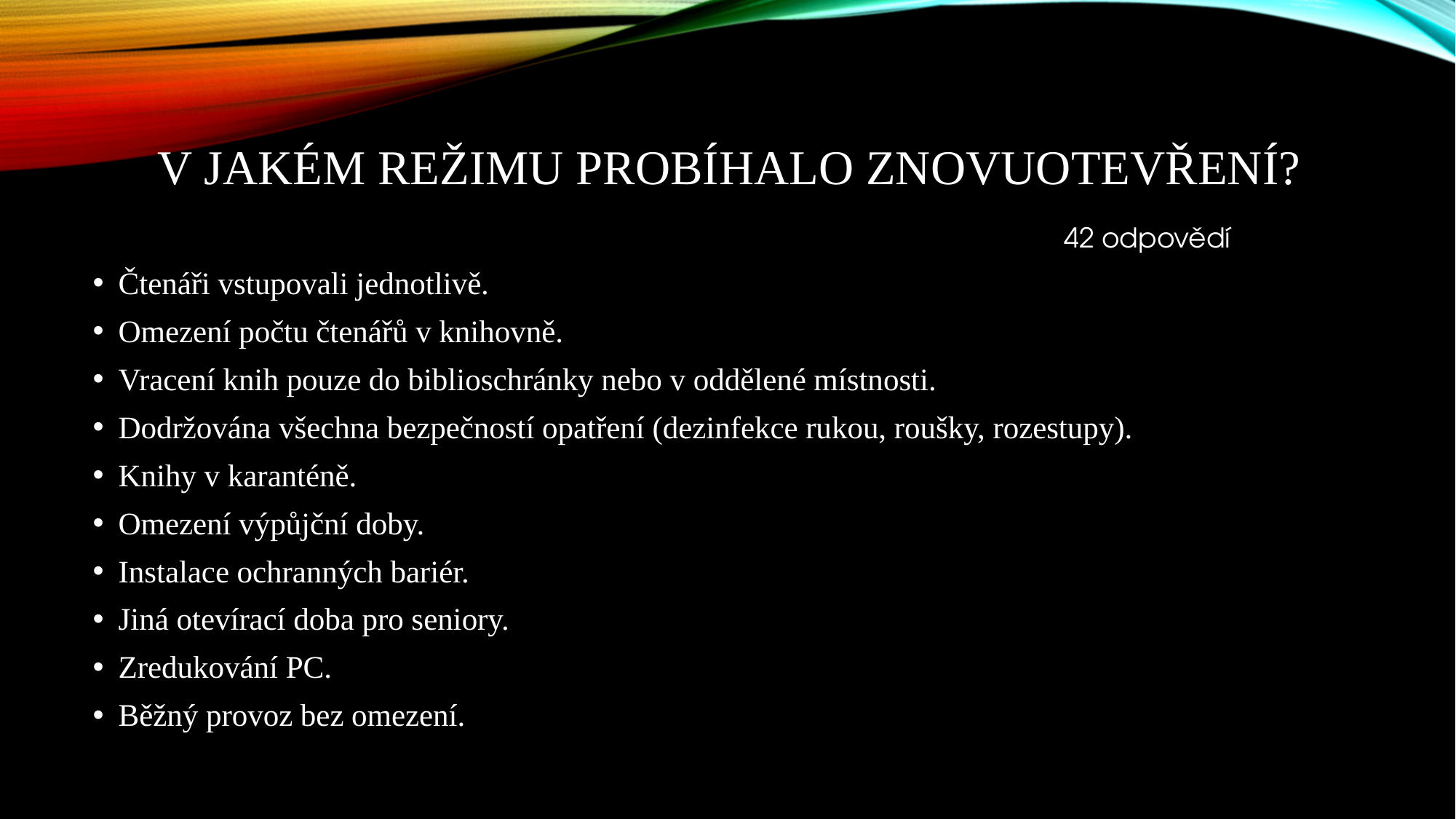

# V jakém režimu probíhalo znovuotevření?
42 odpovědí

Čtenáři vstupovali jednotlivě.
Omezení počtu čtenářů v knihovně.
Vracení knih pouze do biblioschránky nebo v oddělené místnosti.
Dodržována všechna bezpečností opatření (dezinfekce rukou, roušky, rozestupy).
Knihy v karanténě.
Omezení výpůjční doby.
Instalace ochranných bariér.
Jiná otevírací doba pro seniory.
Zredukování PC.
Běžný provoz bez omezení.